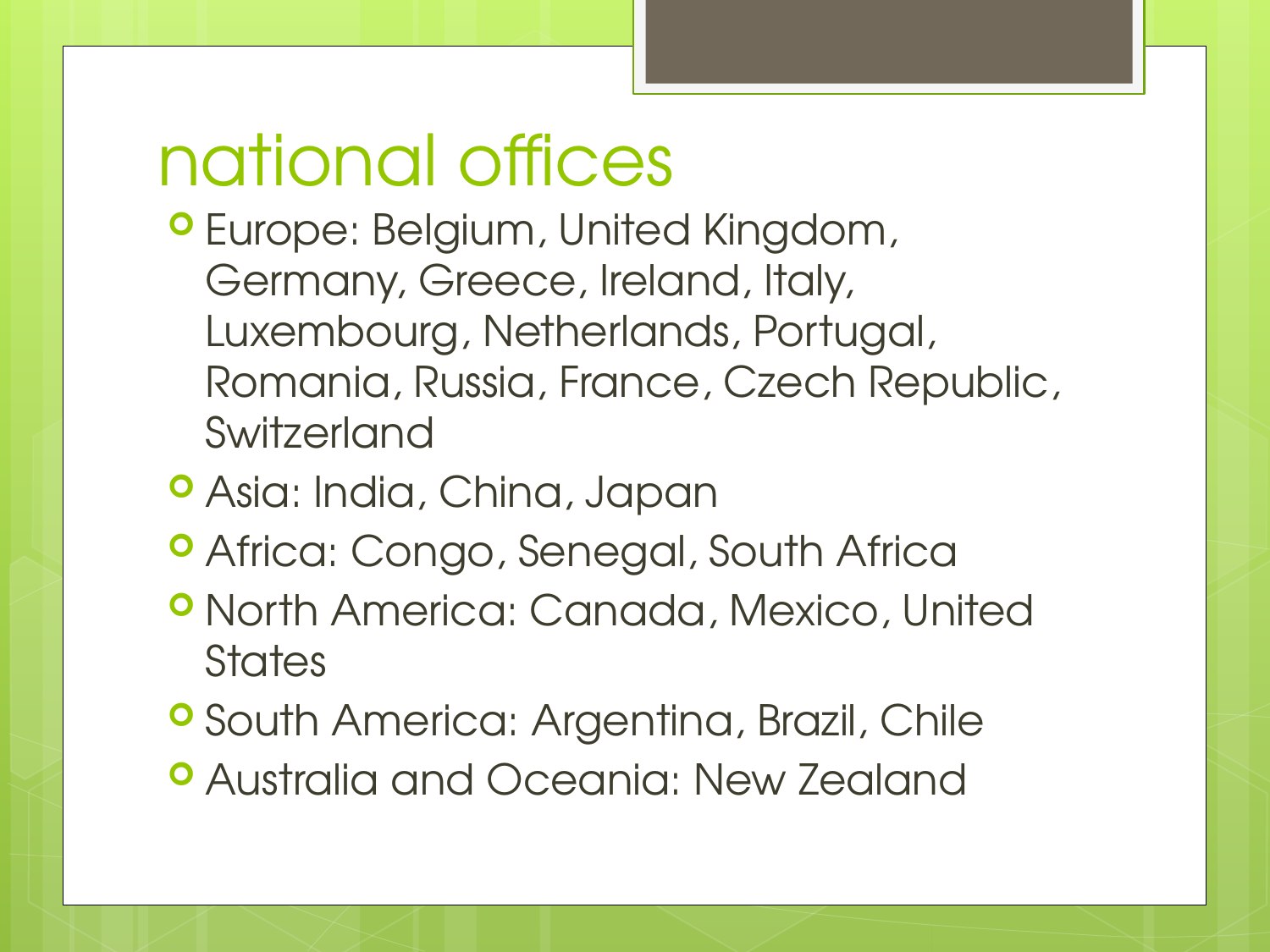

# national offices
Europe: Belgium, United Kingdom, Germany, Greece, Ireland, Italy, Luxembourg, Netherlands, Portugal, Romania, Russia, France, Czech Republic, Switzerland
Asia: India, China, Japan
Africa: Congo, Senegal, South Africa
North America: Canada, Mexico, United States
South America: Argentina, Brazil, Chile
Australia and Oceania: New Zealand